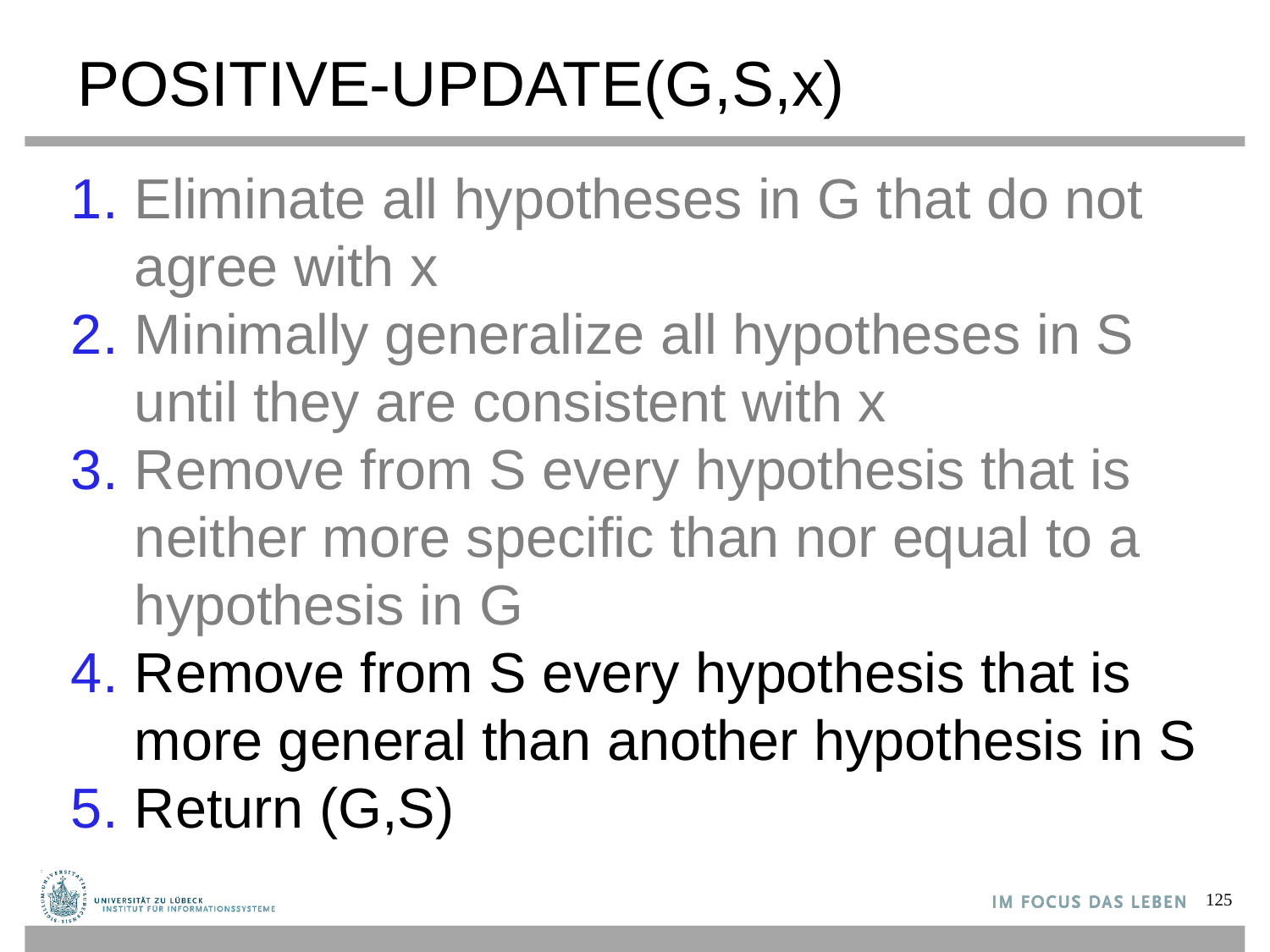

# POSITIVE-UPDATE(G,S,x)
Eliminate all hypotheses in G that do not
agree with x
Minimally generalize all hypotheses in S
until they are consistent with x
Remove from S every hypothesis that is
neither more specific than nor equal to a
hypothesis in G
Remove from S every hypothesis that is
more general than another hypothesis in S
Return (G,S)
125